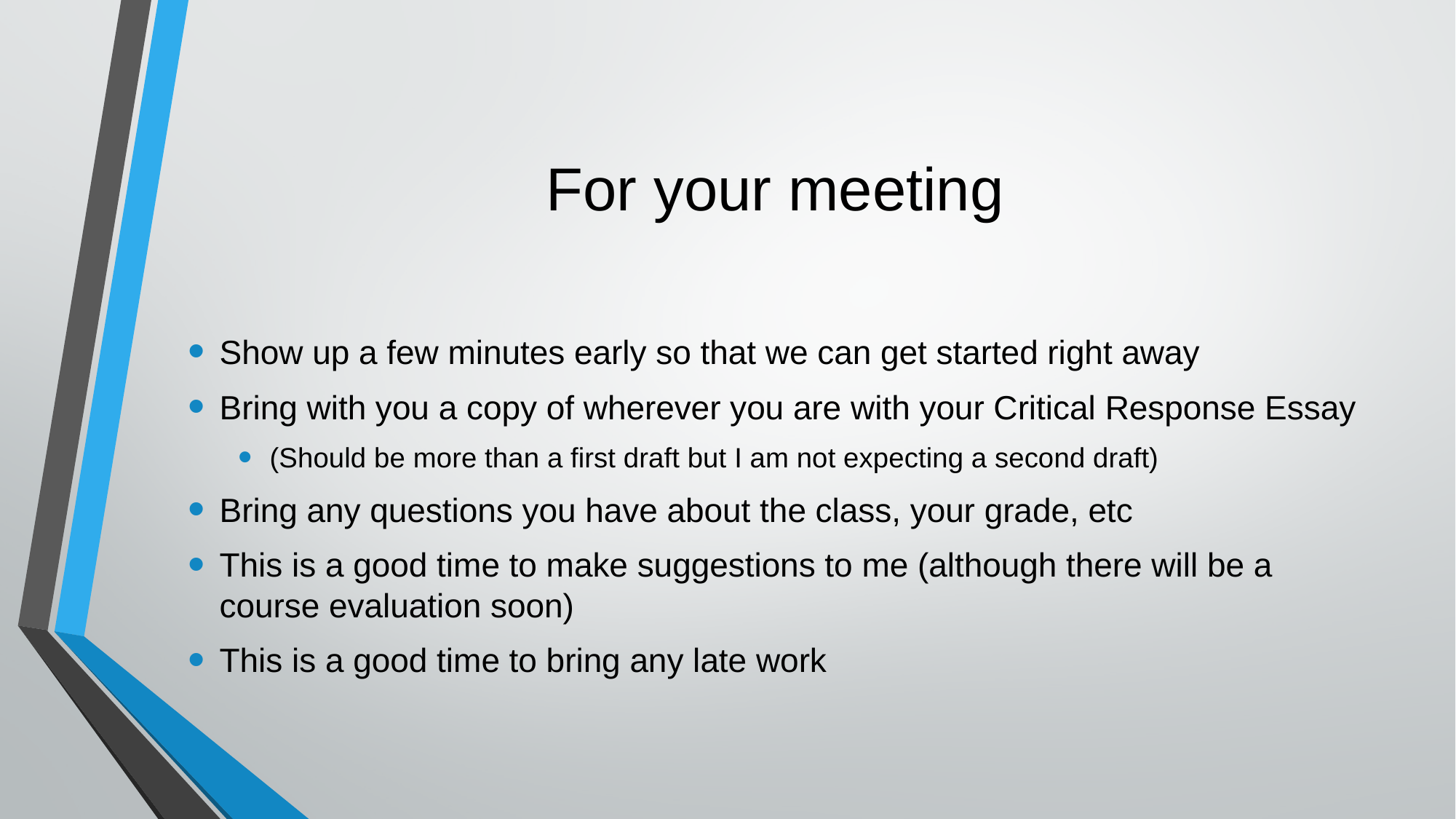

# For your meeting
Show up a few minutes early so that we can get started right away
Bring with you a copy of wherever you are with your Critical Response Essay
(Should be more than a first draft but I am not expecting a second draft)
Bring any questions you have about the class, your grade, etc
This is a good time to make suggestions to me (although there will be a course evaluation soon)
This is a good time to bring any late work